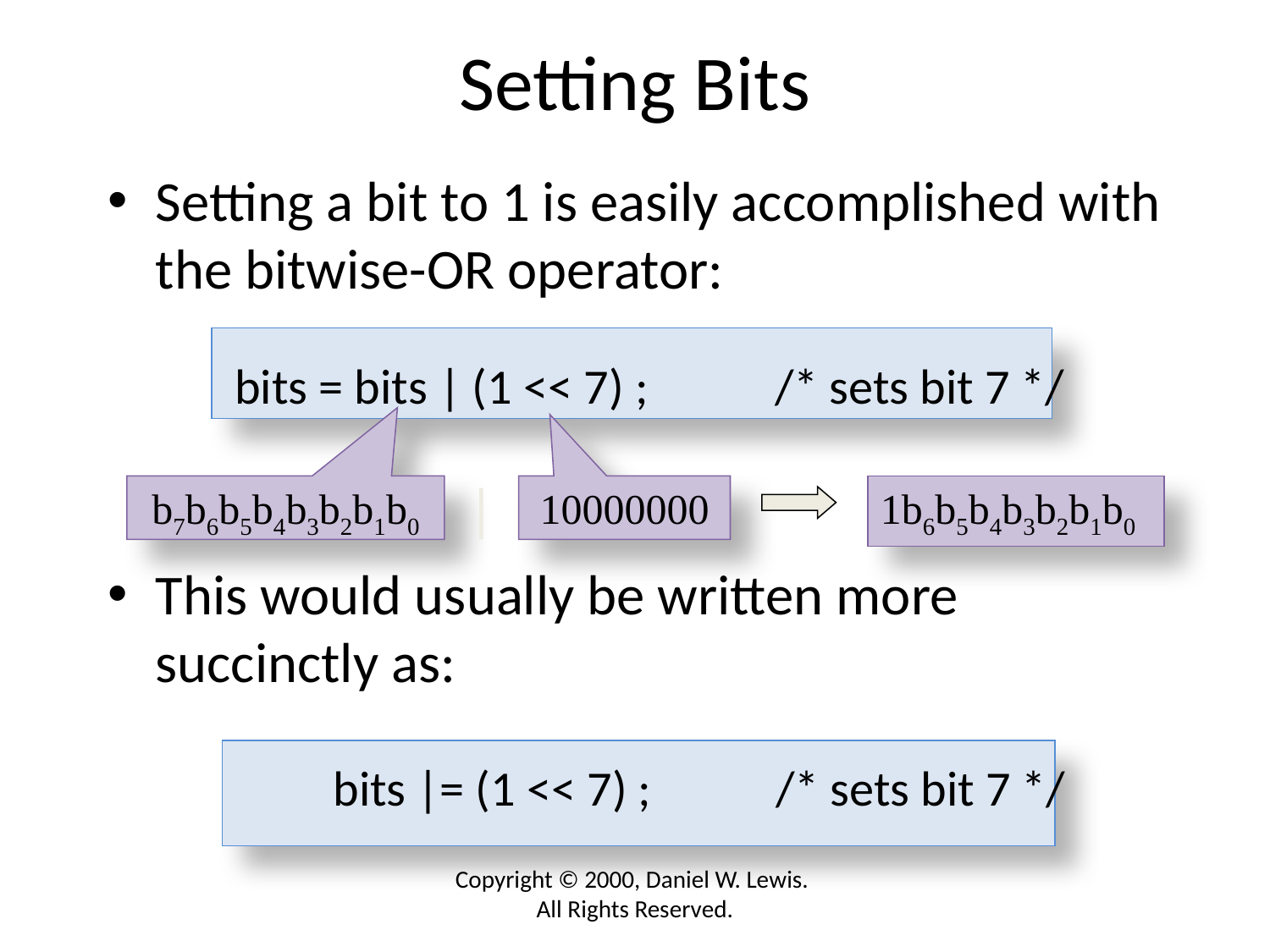

# Setting Bits
Setting a bit to 1 is easily accomplished with the bitwise-OR operator:

bits = bits | (1 << 7) ;	/* sets bit 7 */

This would usually be written more succinctly as:

		    bits |= (1 << 7) ;	          /* sets bit 7 */

|
b7b6b5b4b3b2b1b0
10000000
1b6b5b4b3b2b1b0

Copyright © 2000, Daniel W. Lewis.  All Rights Reserved.